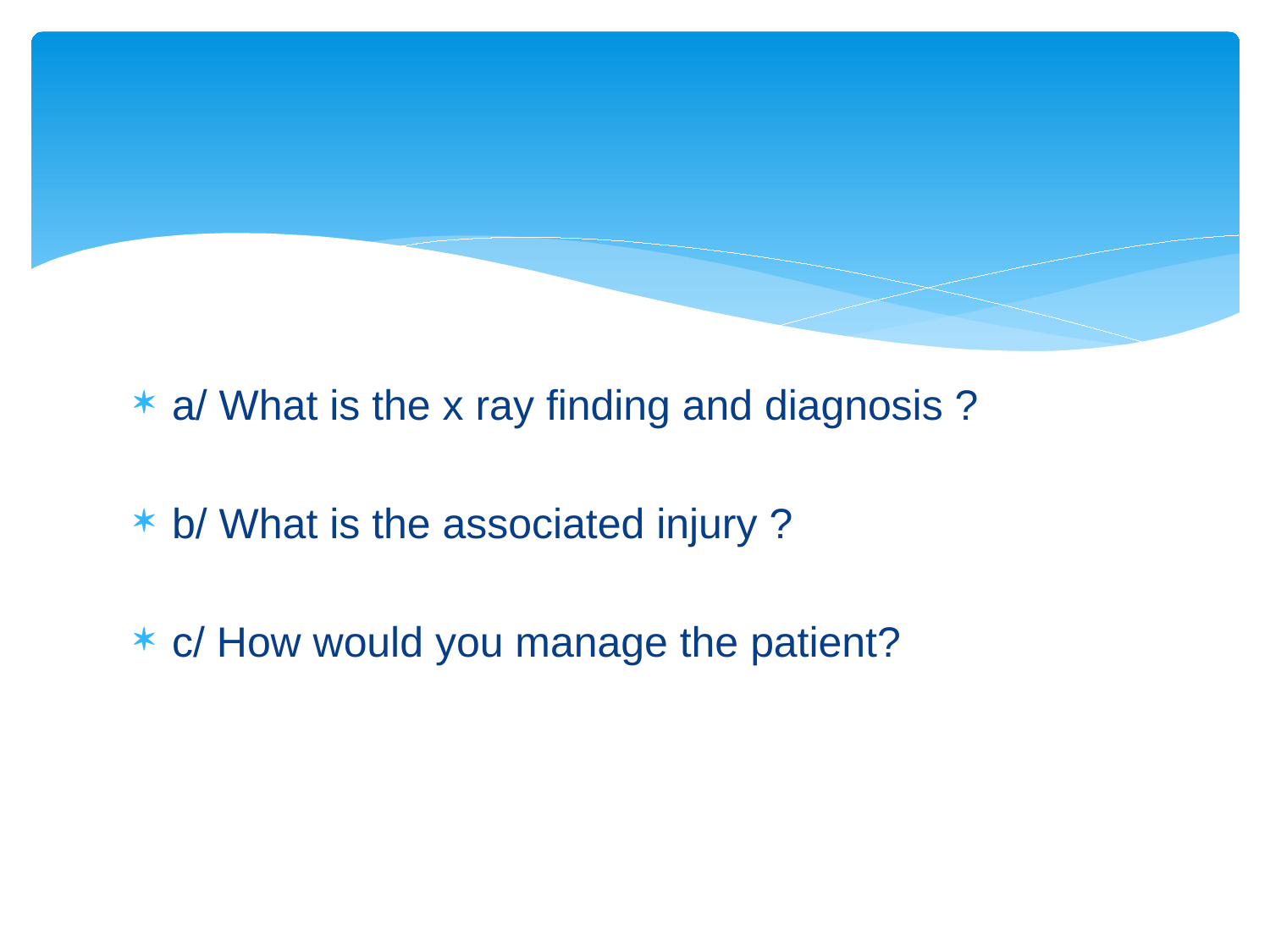

#
a/ What is the x ray finding and diagnosis ?

b/ What is the associated injury ?

c/ How would you manage the patient?